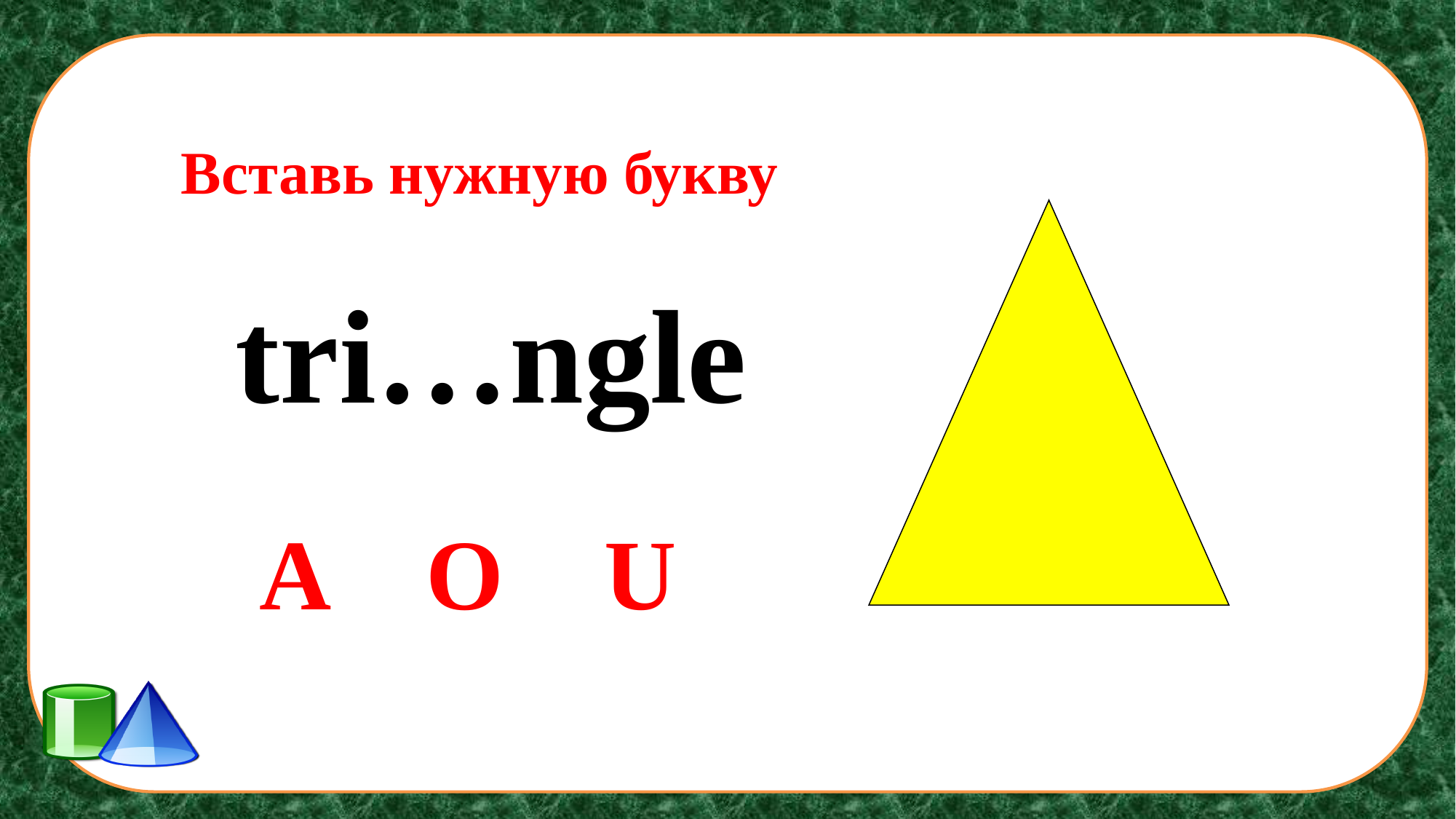

Вставь нужную букву

tri…ngle
A    O    U